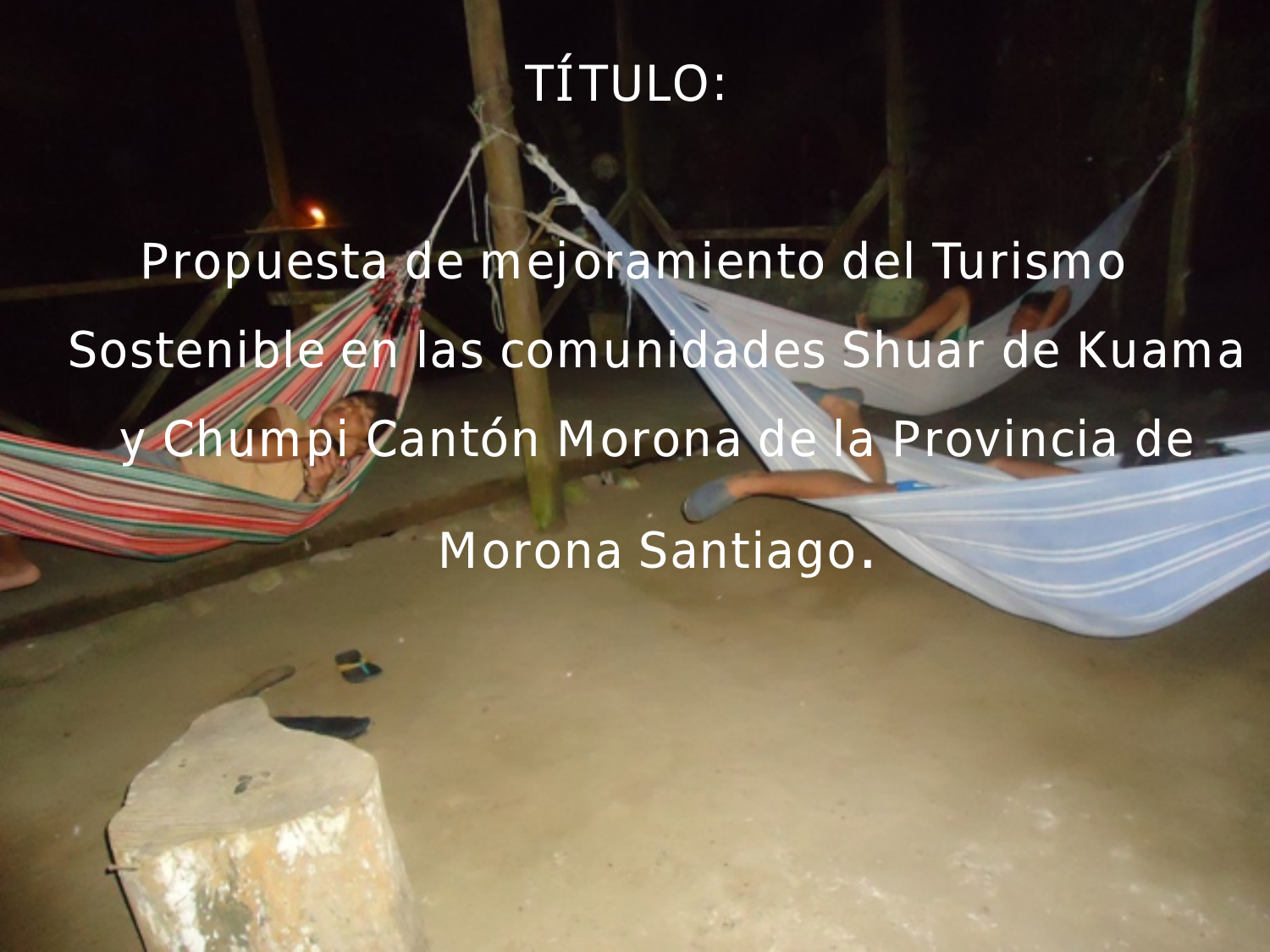

TÍTULO:

Propuesta de mejoramiento del Turismo Sostenible en las comunidades Shuar de Kuama y Chumpi Cantón Morona de la Provincia de Morona Santiago.